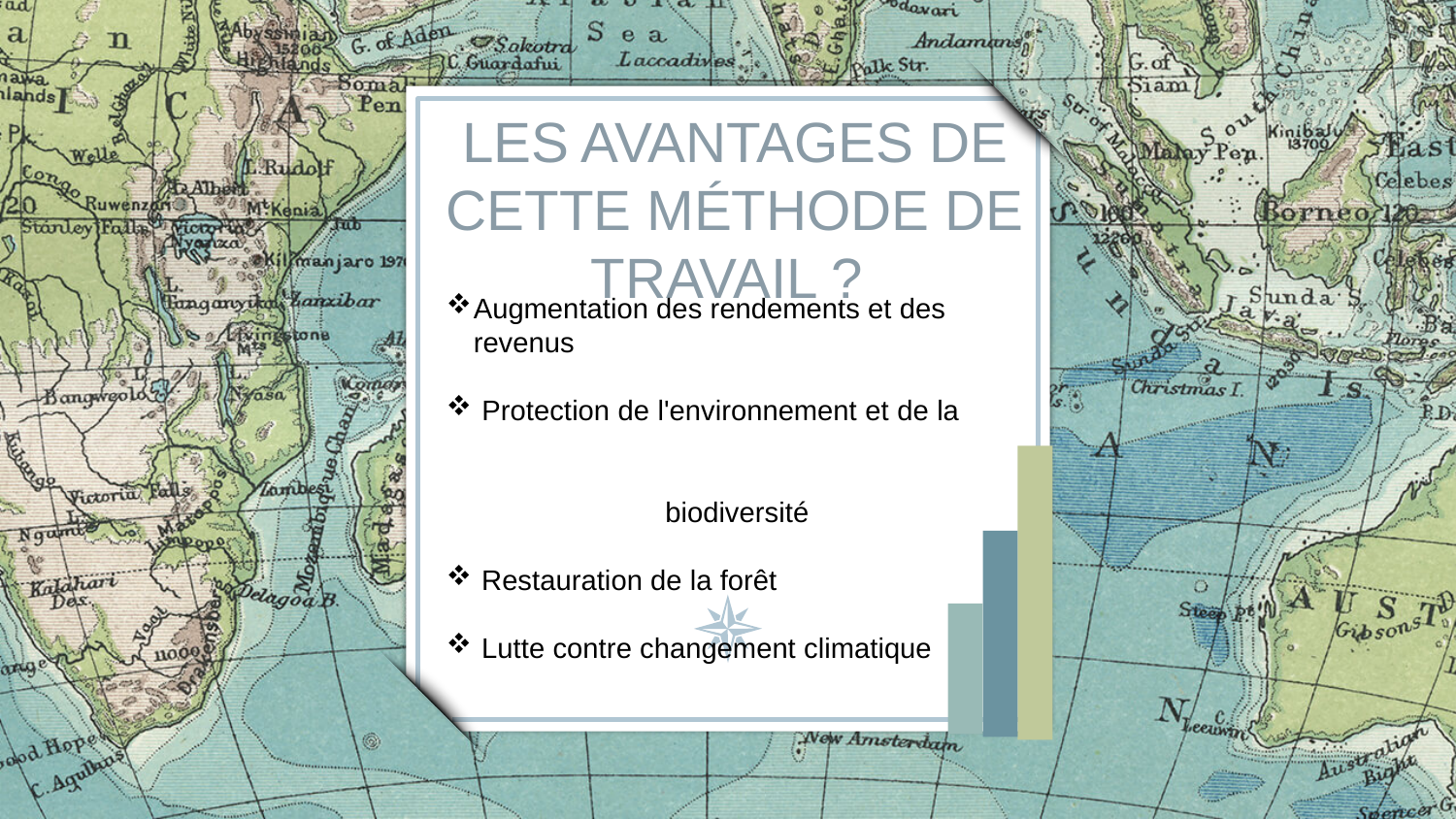

# LES AVANTAGES DE CETTE MÉTHODE DE TRAVAIL ?
Augmentation des rendements et des revenus

 Protection de l'environnement et de la                                                                                                                                                                     biodiversité

 Restauration de la forêt

 Lutte contre changement climatique